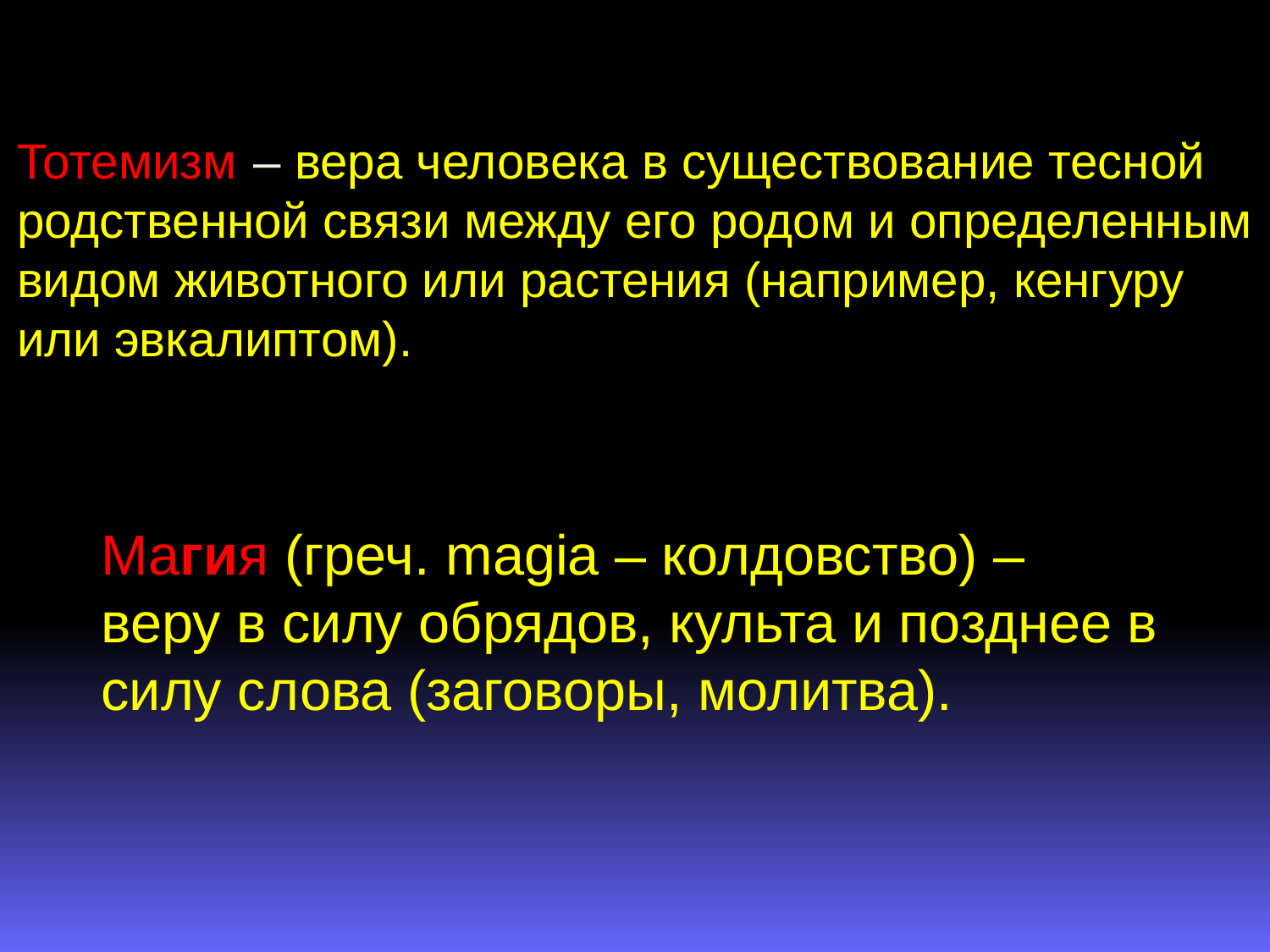

Тотемизм – вера человека в существование тесной родственной связи между его родом и определенным видом животного или растения (например, кенгуру или эвкалиптом).
Магия (греч. magia – колдовство) –
веру в силу обрядов, культа и позднее в силу слова (заговоры, молитва).